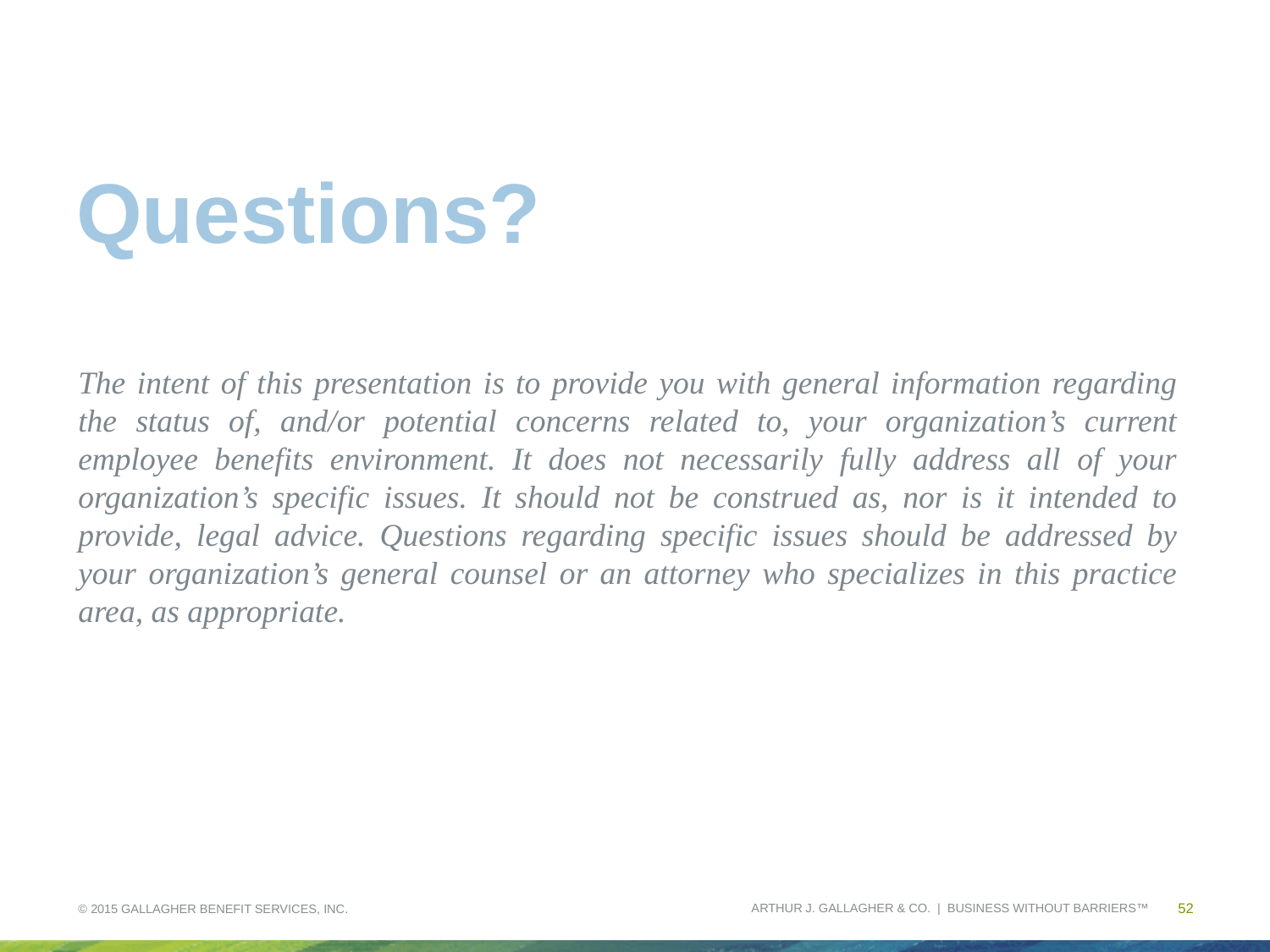

# Questions?
The intent of this presentation is to provide you with general information regarding the status of, and/or potential concerns related to, your organization’s current employee benefits environment. It does not necessarily fully address all of your organization’s specific issues. It should not be construed as, nor is it intended to provide, legal advice. Questions regarding specific issues should be addressed by your organization’s general counsel or an attorney who specializes in this practice area, as appropriate.
52
© 2015 GALLAGHER BENEFIT SERVICES, INC.